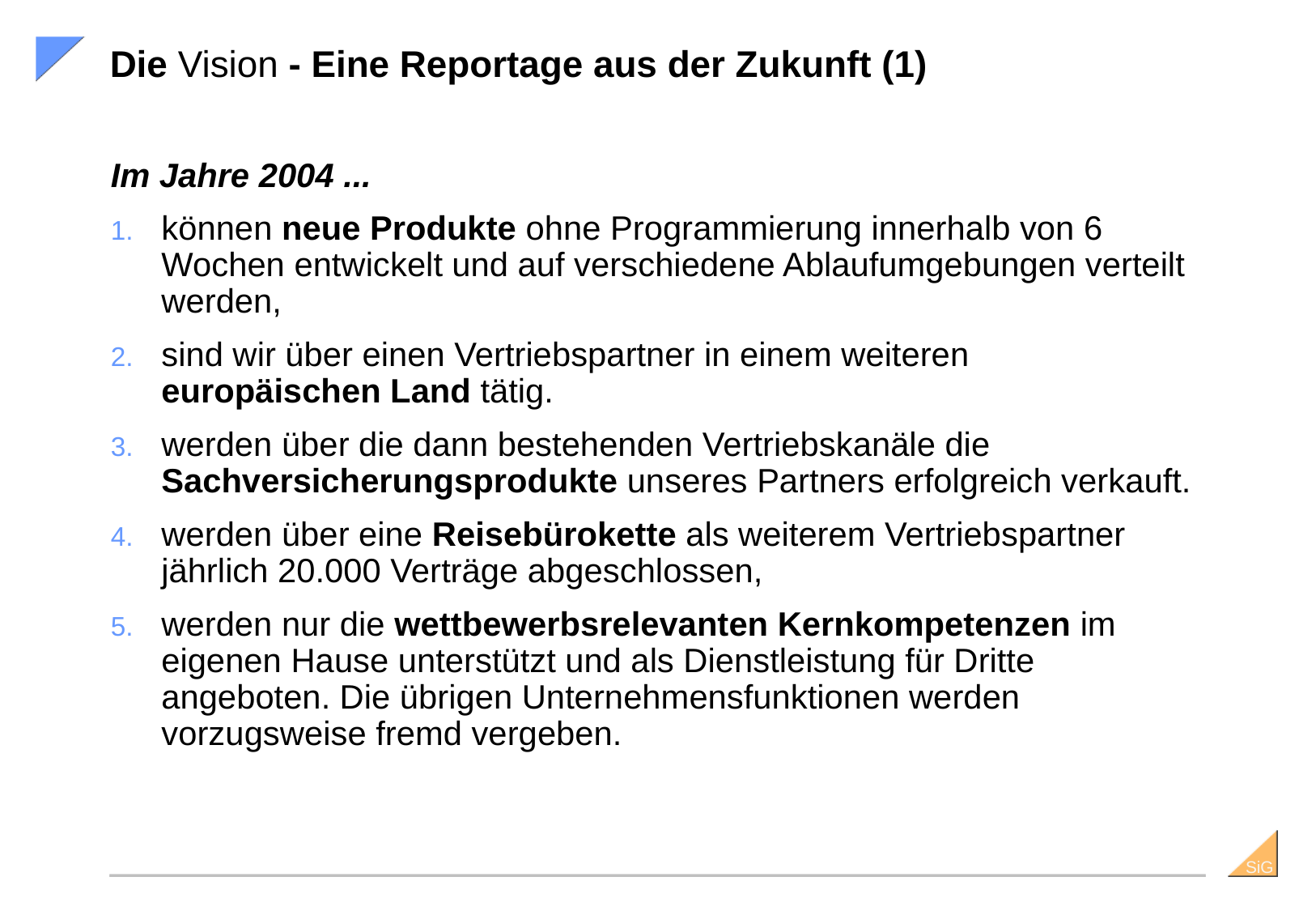

# Die Vision - Eine Reportage aus der Zukunft (1)
Im Jahre 2004 ...
können neue Produkte ohne Programmierung innerhalb von 6 Wochen entwickelt und auf verschiedene Ablaufumgebungen verteilt werden,
sind wir über einen Vertriebspartner in einem weiteren europäischen Land tätig.
werden über die dann bestehenden Vertriebskanäle die Sachversicherungsprodukte unseres Partners erfolgreich verkauft.
werden über eine Reisebürokette als weiterem Vertriebspartner jährlich 20.000 Verträge abgeschlossen,
werden nur die wettbewerbsrelevanten Kernkompetenzen im eigenen Hause unterstützt und als Dienstleistung für Dritte angeboten. Die übrigen Unternehmensfunktionen werden vorzugsweise fremd vergeben.